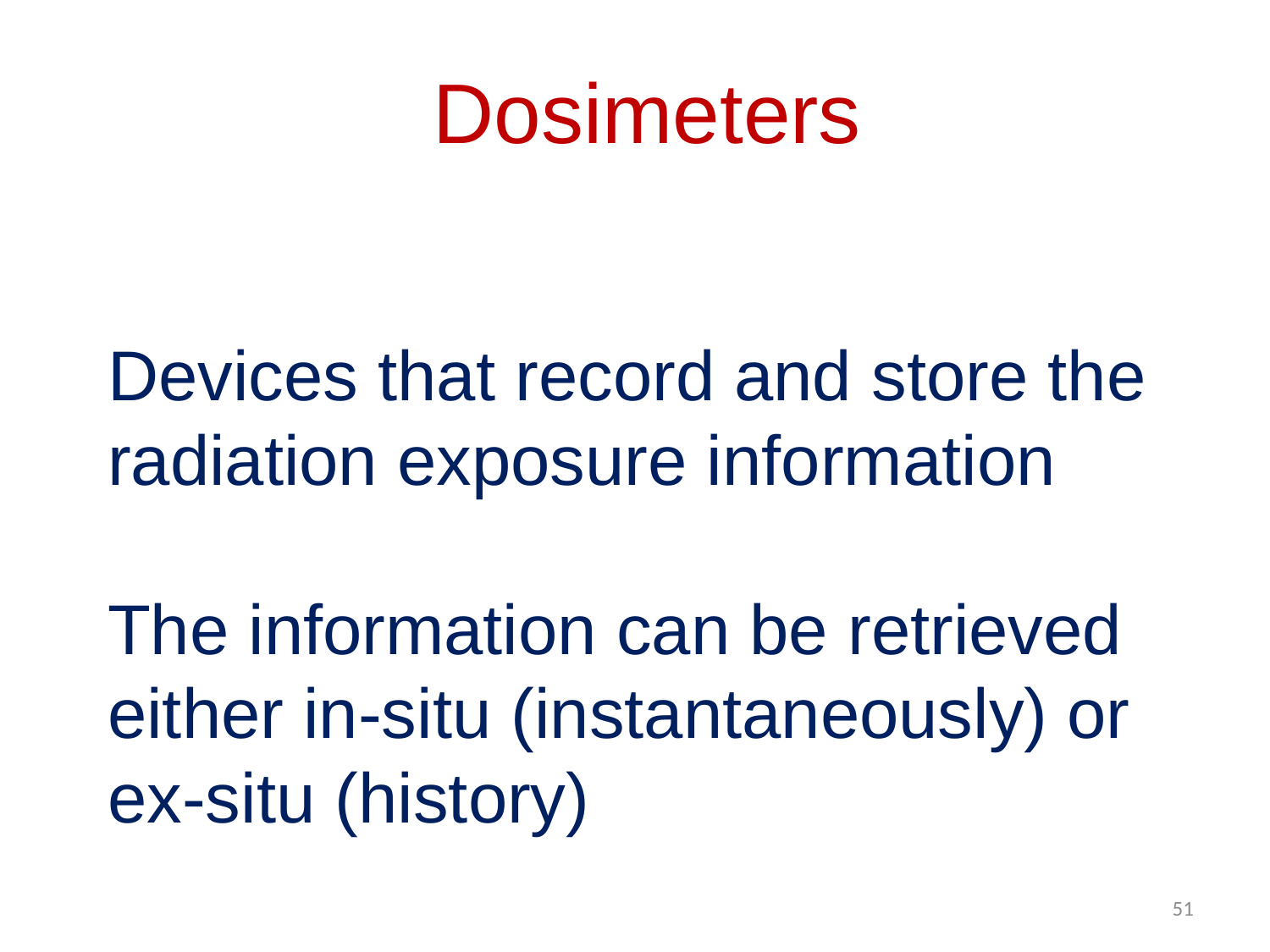

Dosimeters

Devices that record and store the radiation exposure information

The information can be retrieved either in-situ (instantaneously) or ex-situ (history)
51